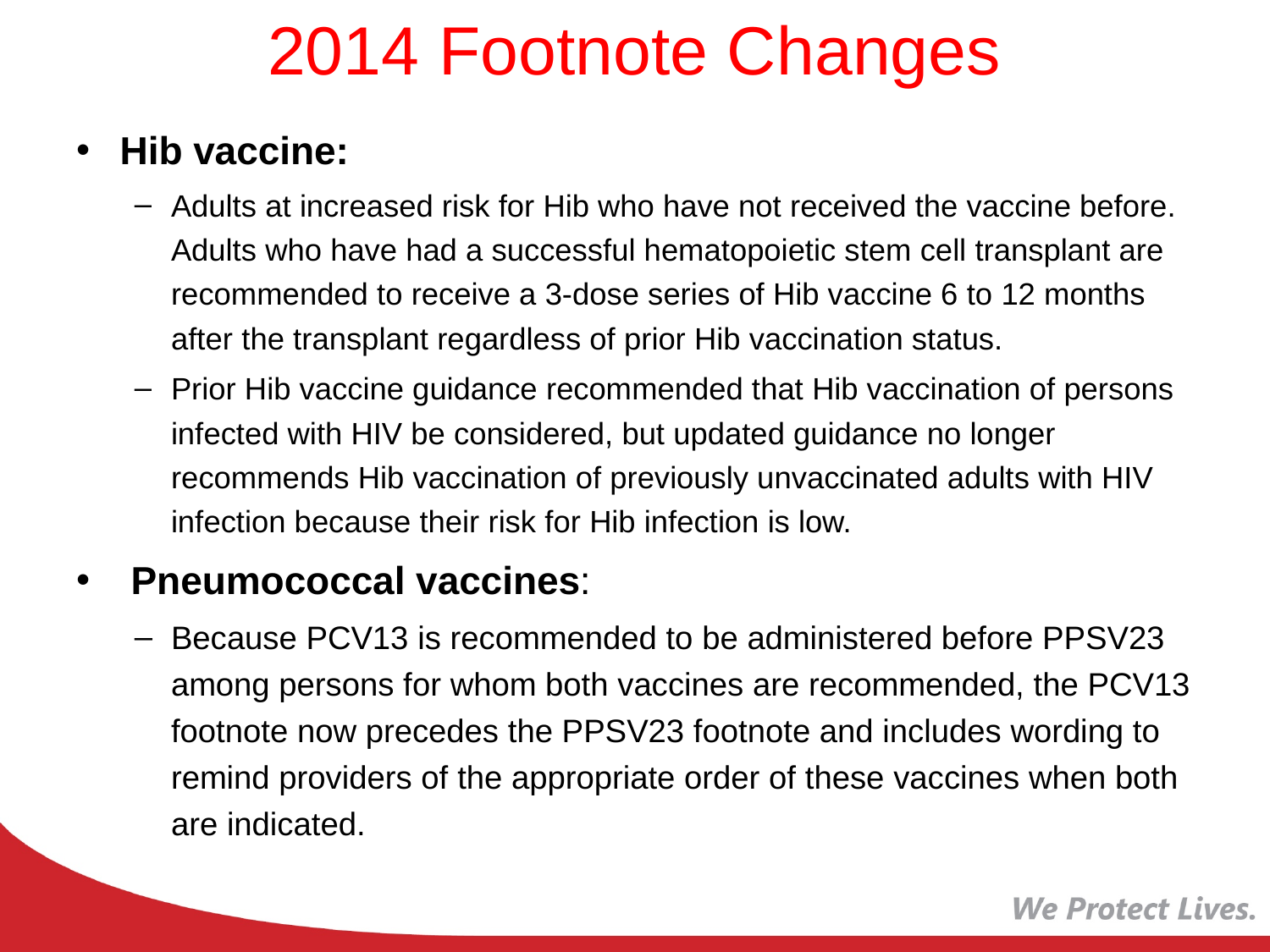

# 2014 Footnote Changes

Hib vaccine:
Adults at increased risk for Hib who have not received the vaccine before. Adults who have had a successful hematopoietic stem cell transplant are recommended to receive a 3-dose series of Hib vaccine 6 to 12 months after the transplant regardless of prior Hib vaccination status.
Prior Hib vaccine guidance recommended that Hib vaccination of persons infected with HIV be considered, but updated guidance no longer recommends Hib vaccination of previously unvaccinated adults with HIV infection because their risk for Hib infection is low.
 Pneumococcal vaccines:
Because PCV13 is recommended to be administered before PPSV23 among persons for whom both vaccines are recommended, the PCV13 footnote now precedes the PPSV23 footnote and includes wording to remind providers of the appropriate order of these vaccines when both are indicated.